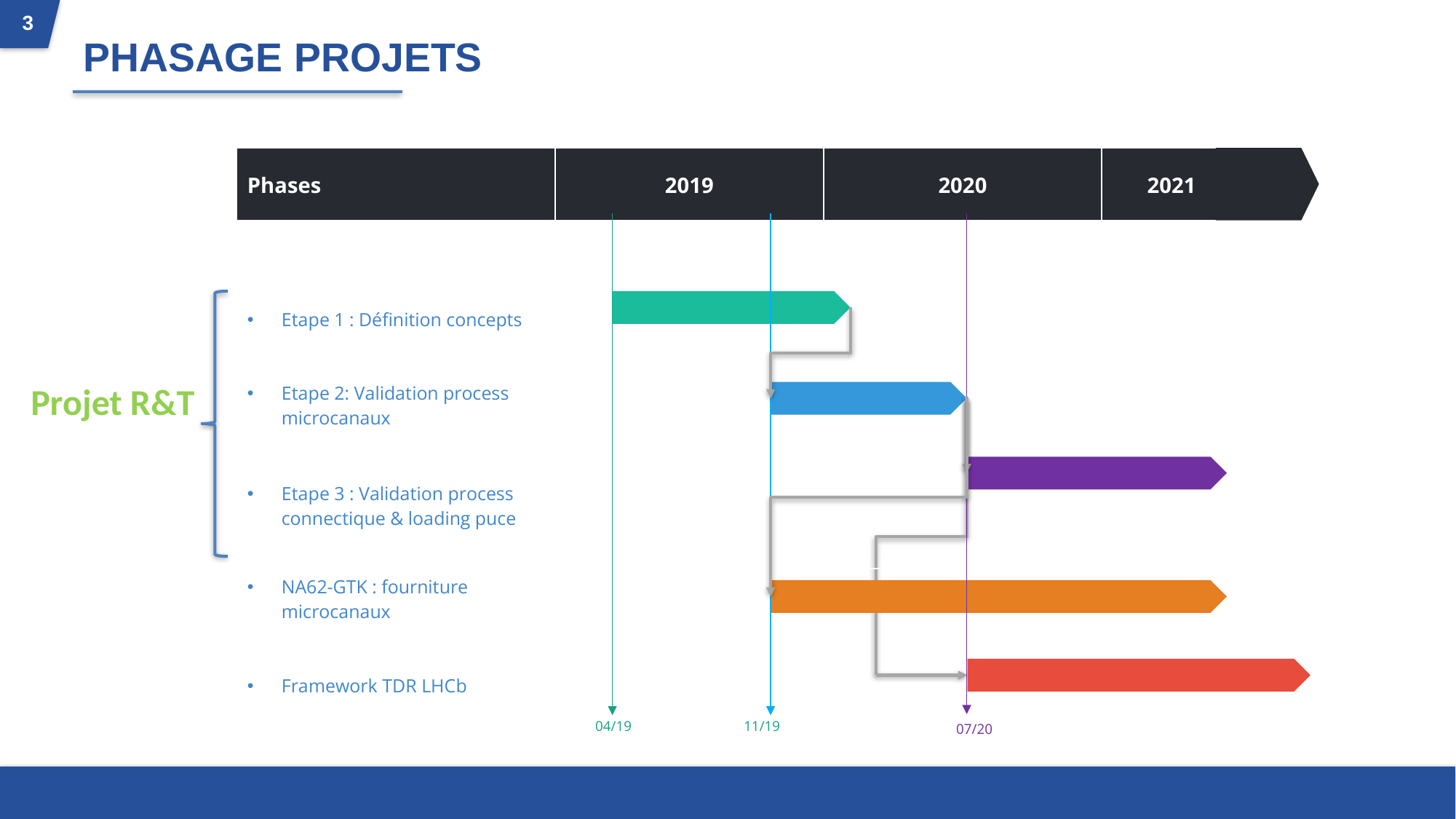

# Phasage projetS
| Phases | 2019 | 2020 | 2021 |
| --- | --- | --- | --- |
| Etape 1 : Définition concepts |  |  |  |
| Etape 2: Validation process microcanaux |  |  |  |
| Etape 3 : Validation process connectique & loading puce |  |  |  |
| NA62-GTK : fourniture microcanaux Framework TDR LHCb |  |  |  |

Projet R&T

04/19
11/19
07/20